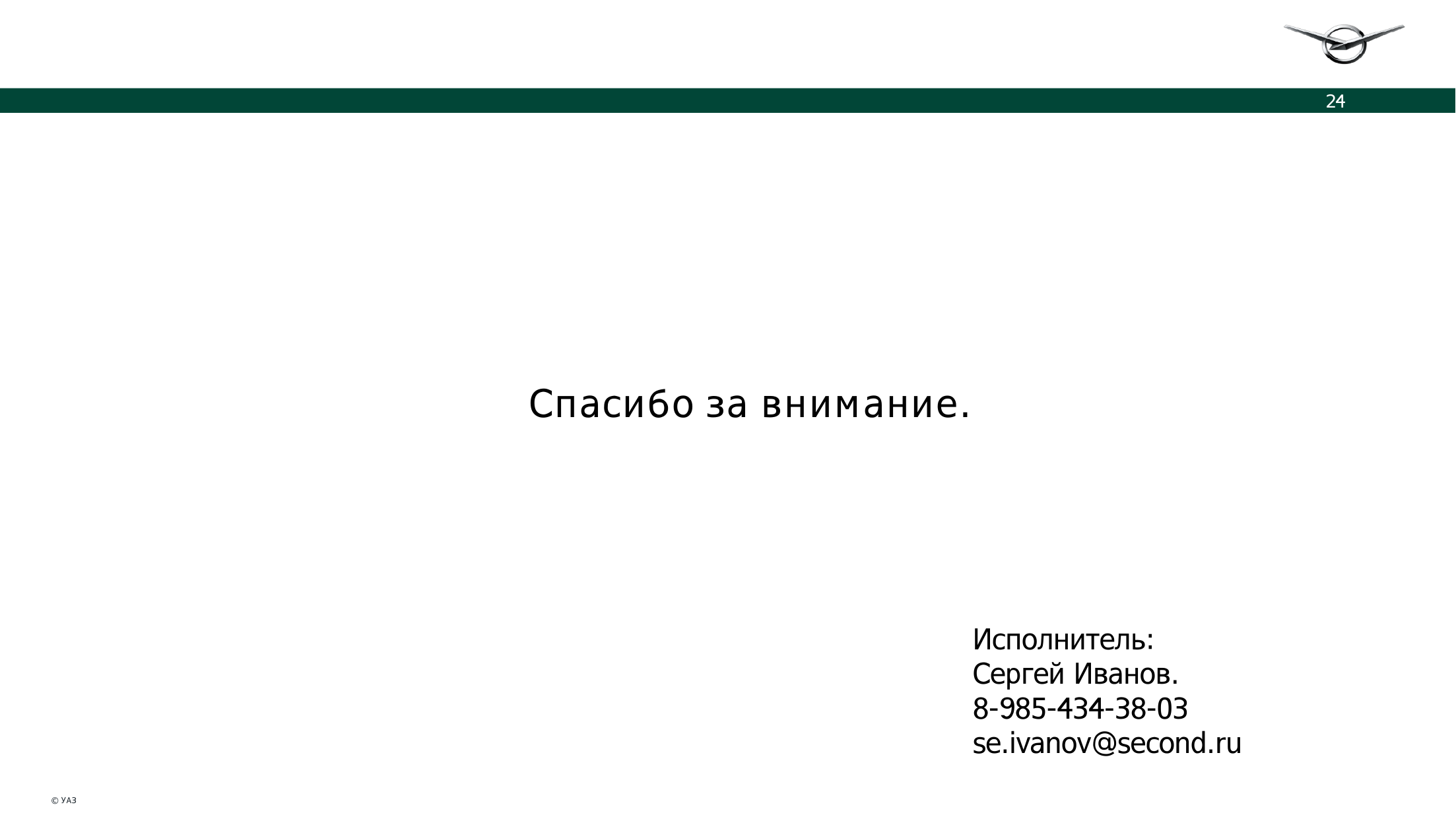

24
Спасибо за внимание.
Исполнитель:
Сергей Иванов.
8-985-434-38-03
se.ivanov@second.ru